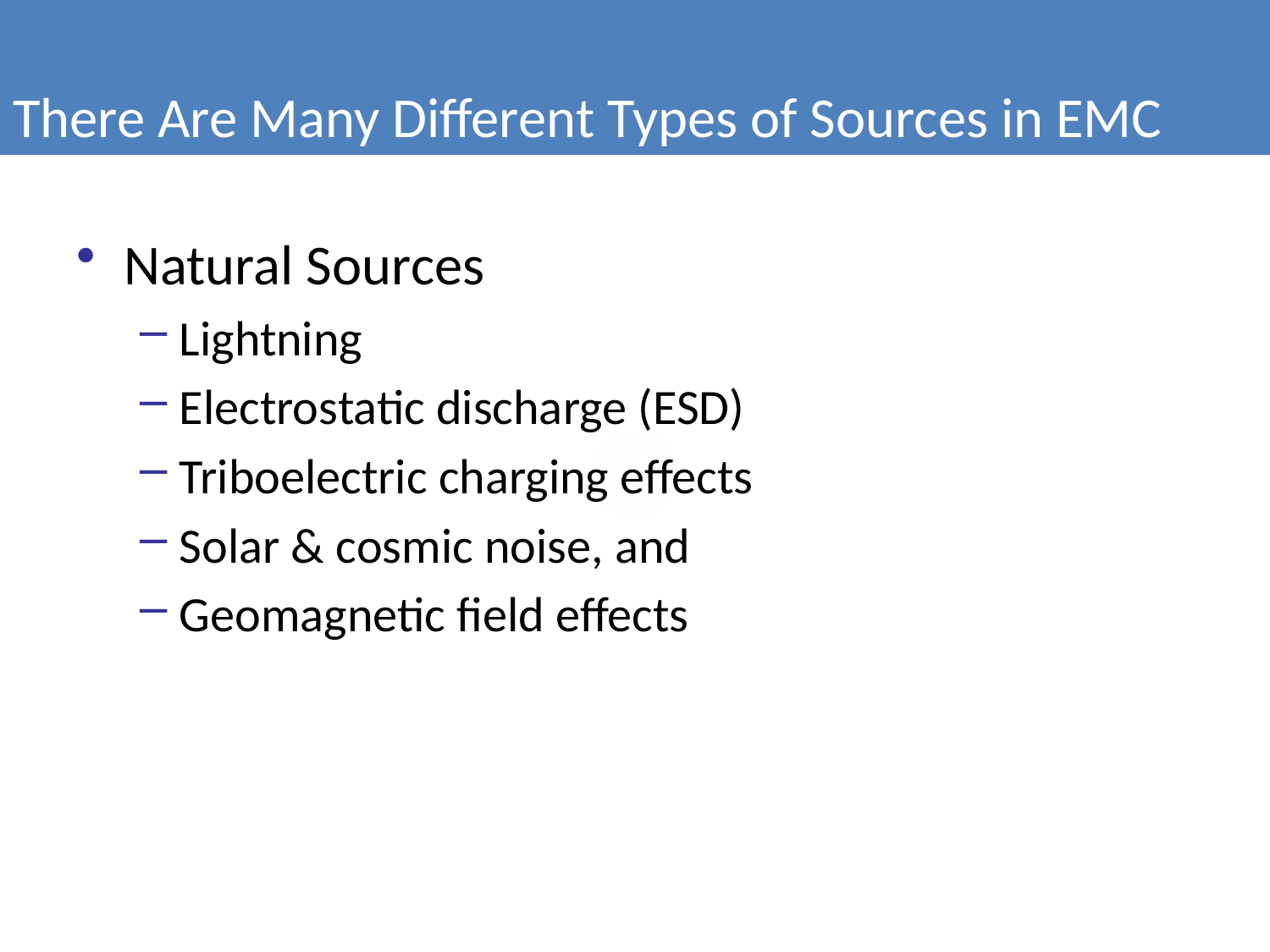

There Are Many Different Types of Sources in EMC
Natural Sources
Lightning
Electrostatic discharge (ESD)
Triboelectric charging effects
Solar & cosmic noise, and
Geomagnetic field effects